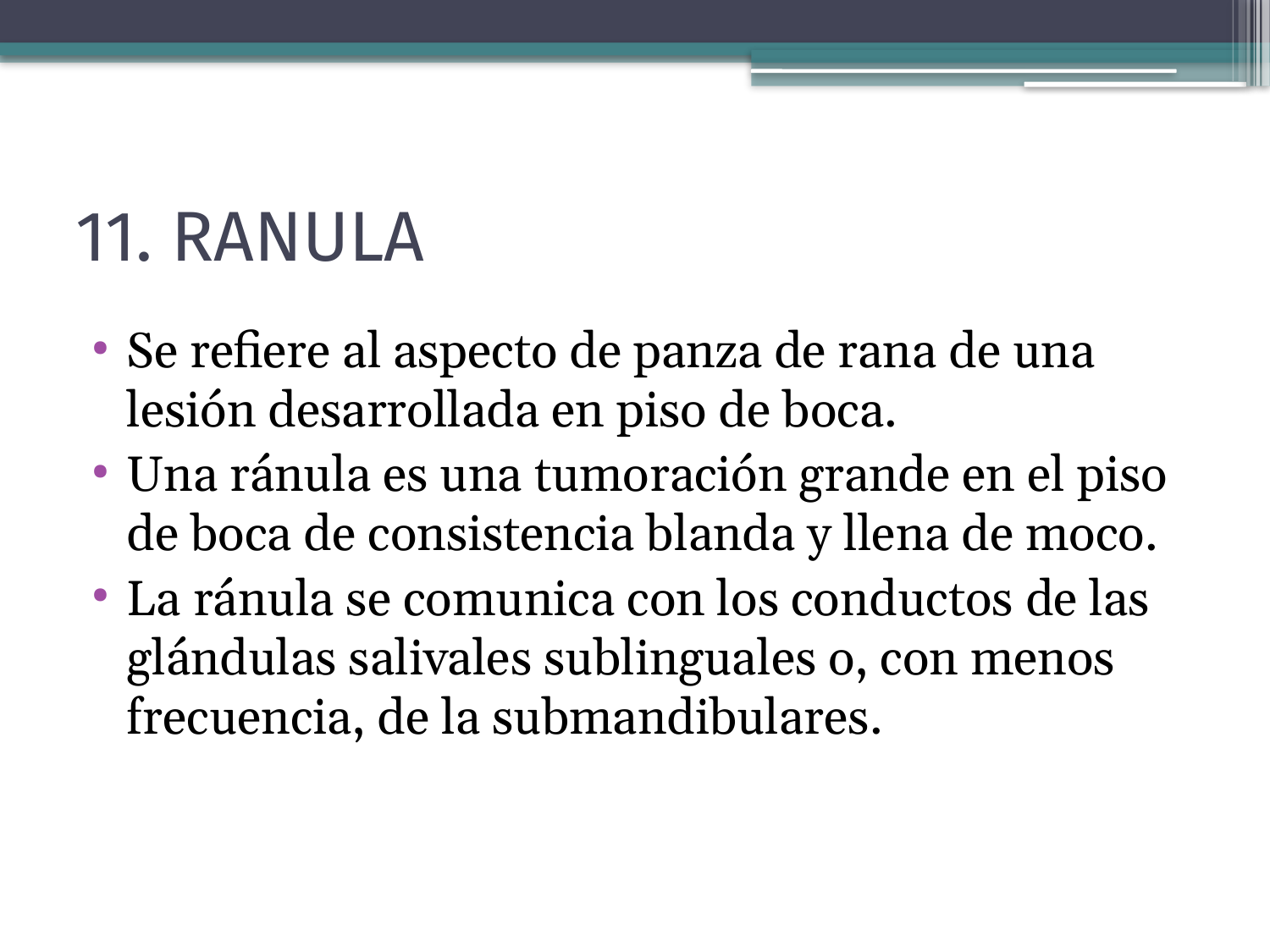

# 11. RANULA
Se refiere al aspecto de panza de rana de una lesión desarrollada en piso de boca.
Una ránula es una tumoración grande en el piso de boca de consistencia blanda y llena de moco.
La ránula se comunica con los conductos de las glándulas salivales sublinguales o, con menos frecuencia, de la submandibulares.